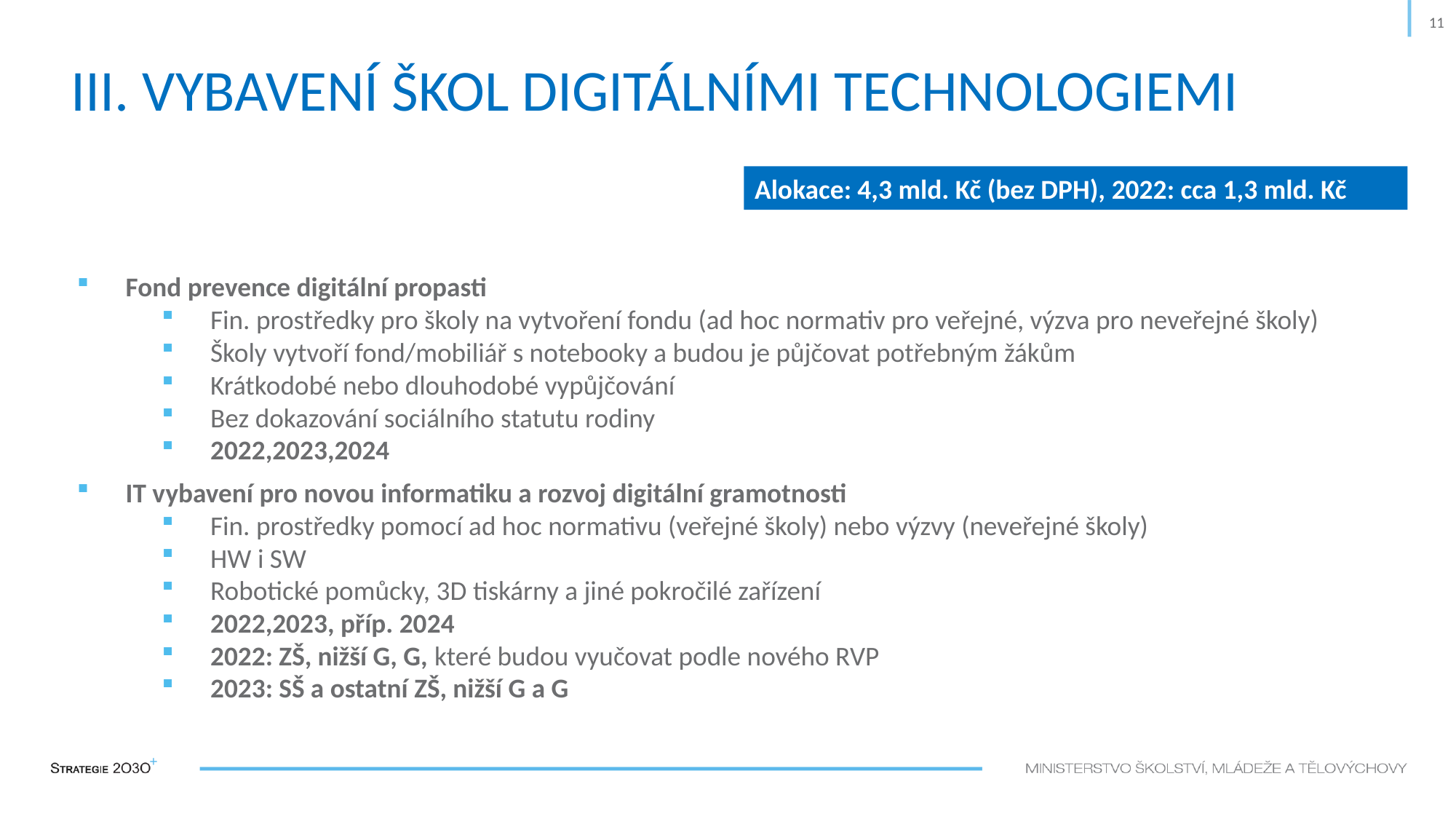

11
# III. Vybavení škol digitálními technologiemi
Alokace: 4,3 mld. Kč (bez DPH), 2022: cca 1,3 mld. Kč
Fond prevence digitální propasti
Fin. prostředky pro školy na vytvoření fondu (ad hoc normativ pro veřejné, výzva pro neveřejné školy)
Školy vytvoří fond/mobiliář s notebooky a budou je půjčovat potřebným žákům
Krátkodobé nebo dlouhodobé vypůjčování
Bez dokazování sociálního statutu rodiny
2022,2023,2024
IT vybavení pro novou informatiku a rozvoj digitální gramotnosti
Fin. prostředky pomocí ad hoc normativu (veřejné školy) nebo výzvy (neveřejné školy)
HW i SW
Robotické pomůcky, 3D tiskárny a jiné pokročilé zařízení
2022,2023, příp. 2024
2022: ZŠ, nižší G, G, které budou vyučovat podle nového RVP
2023: SŠ a ostatní ZŠ, nižší G a G